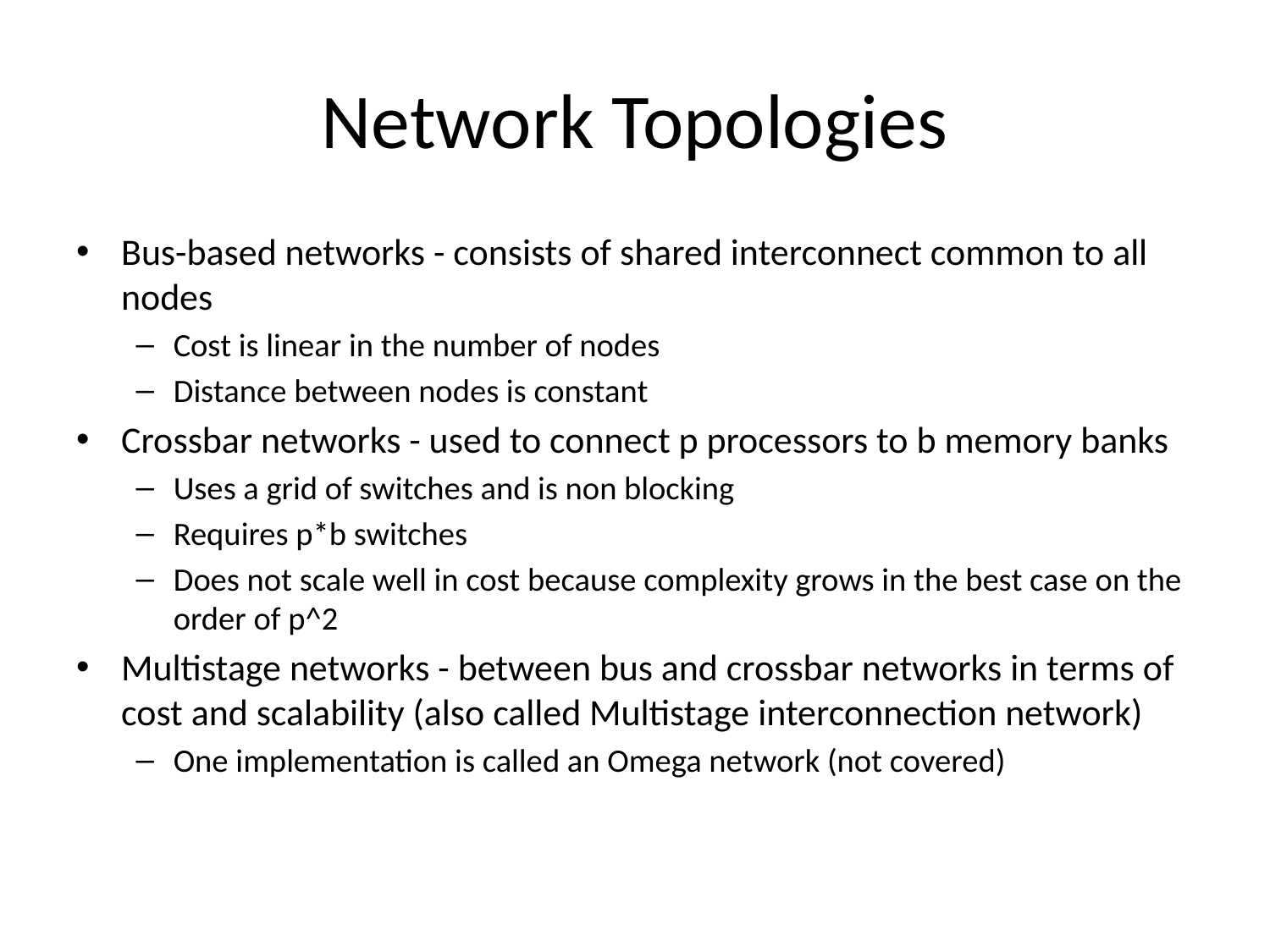

# Network Topologies
Bus-based networks - consists of shared interconnect common to all nodes
Cost is linear in the number of nodes
Distance between nodes is constant
Crossbar networks - used to connect p processors to b memory banks
Uses a grid of switches and is non blocking
Requires p*b switches
Does not scale well in cost because complexity grows in the best case on the order of p^2
Multistage networks - between bus and crossbar networks in terms of cost and scalability (also called Multistage interconnection network)
One implementation is called an Omega network (not covered)